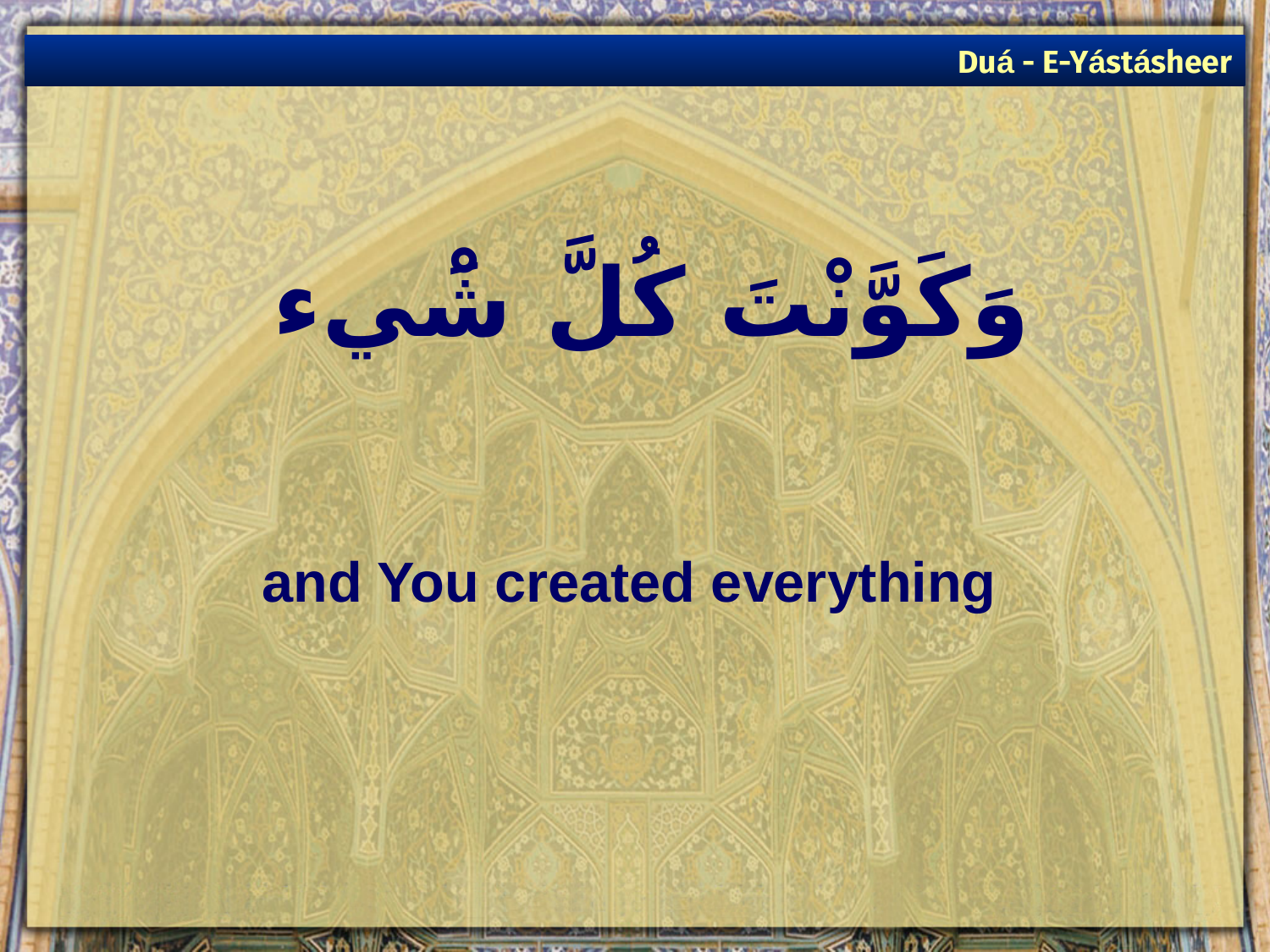

Duá - E-Yástásheer
# وَكَوَّنْتَ كُلَّ شَْيء
and You created everything